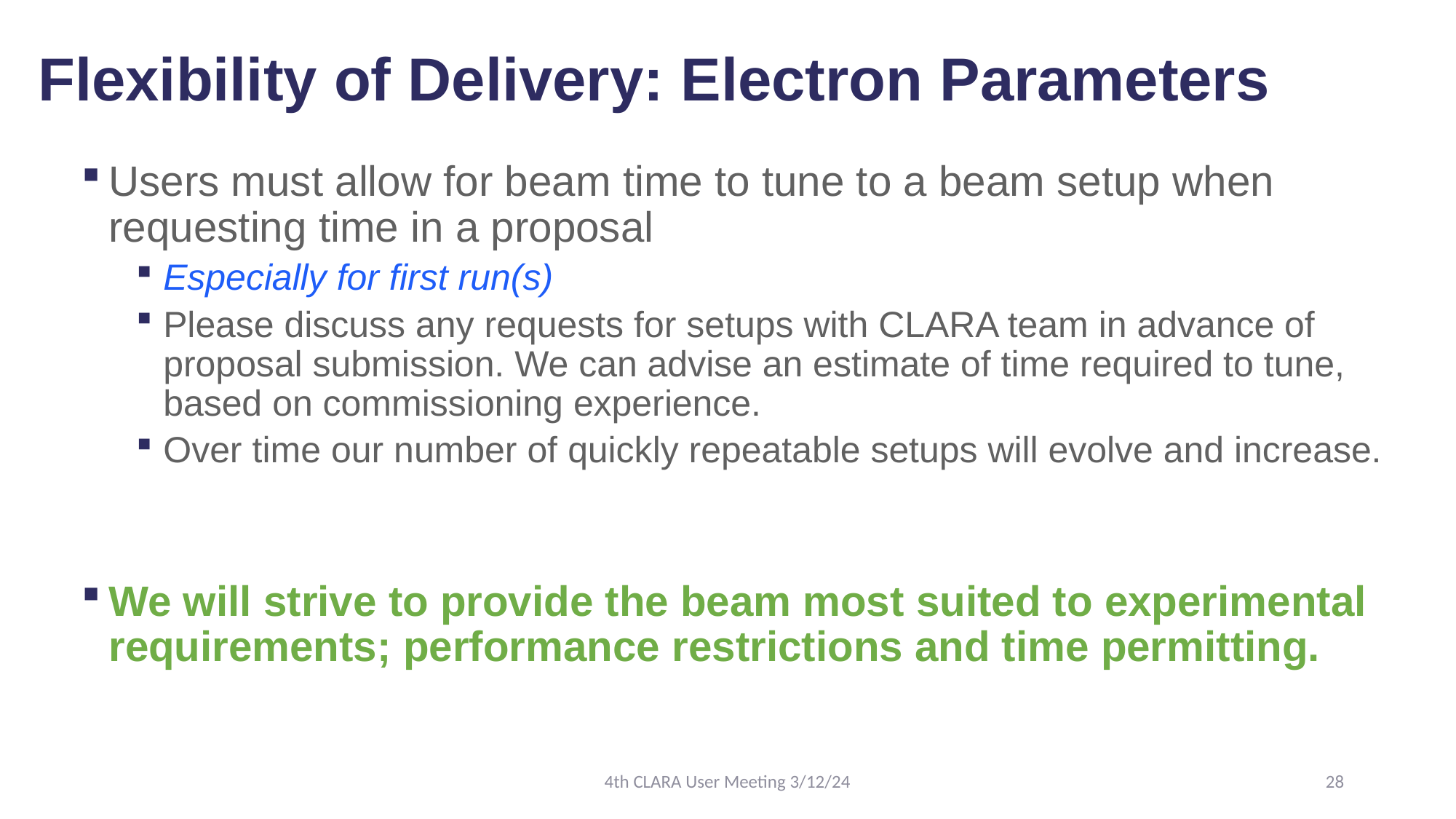

# Flexibility of Delivery: Electron Parameters
Users must allow for beam time to tune to a beam setup when requesting time in a proposal
Especially for first run(s)
Please discuss any requests for setups with CLARA team in advance of proposal submission. We can advise an estimate of time required to tune, based on commissioning experience.
Over time our number of quickly repeatable setups will evolve and increase.

We will strive to provide the beam most suited to experimental requirements; performance restrictions and time permitting.
4th CLARA User Meeting 3/12/24
28